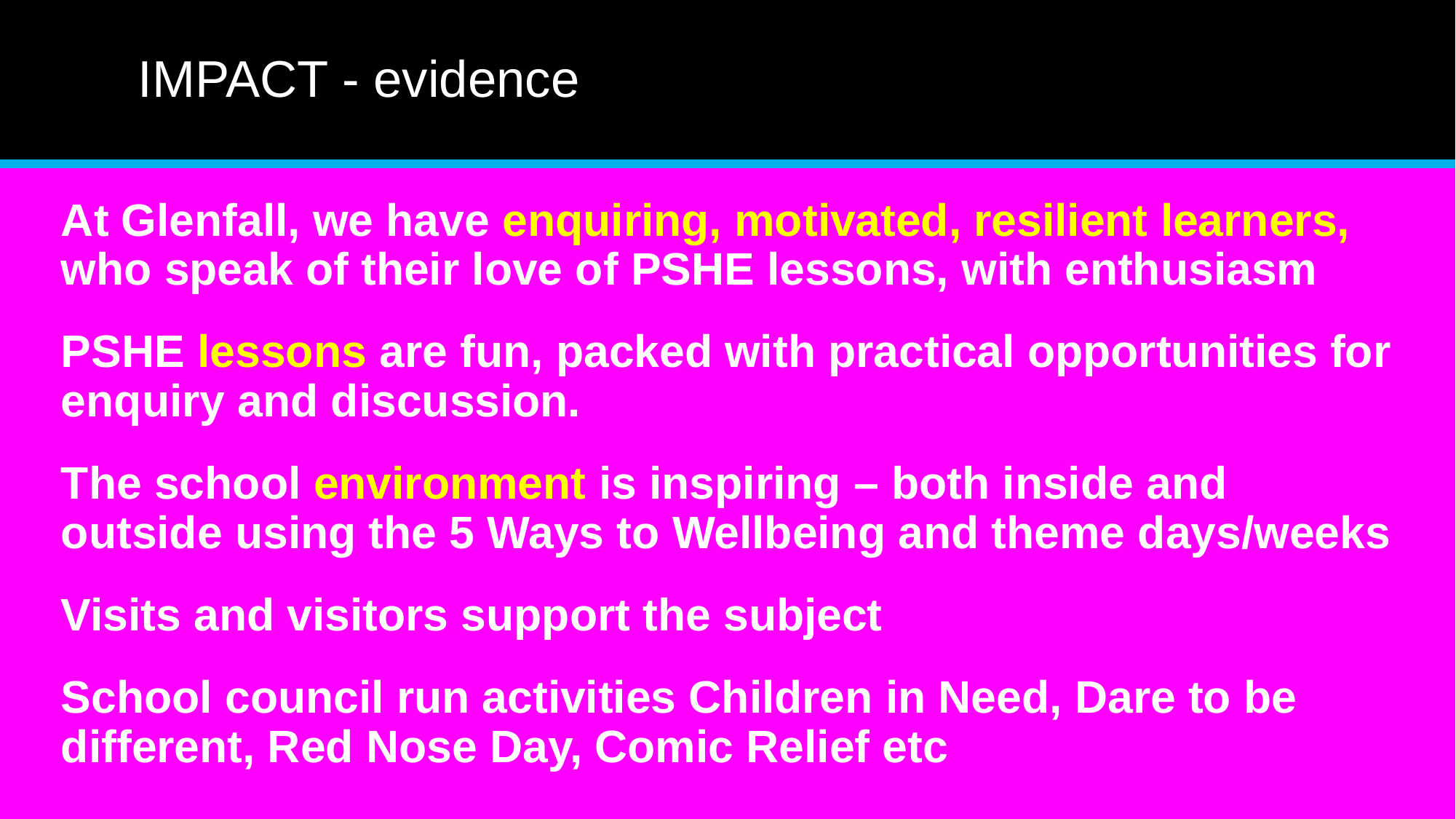

# IMPACT - evidence
At Glenfall, we have enquiring, motivated, resilient learners, who speak of their love of PSHE lessons, with enthusiasm
PSHE lessons are fun, packed with practical opportunities for enquiry and discussion.
The school environment is inspiring – both inside and outside using the 5 Ways to Wellbeing and theme days/weeks
Visits and visitors support the subject
School council run activities Children in Need, Dare to be different, Red Nose Day, Comic Relief etc